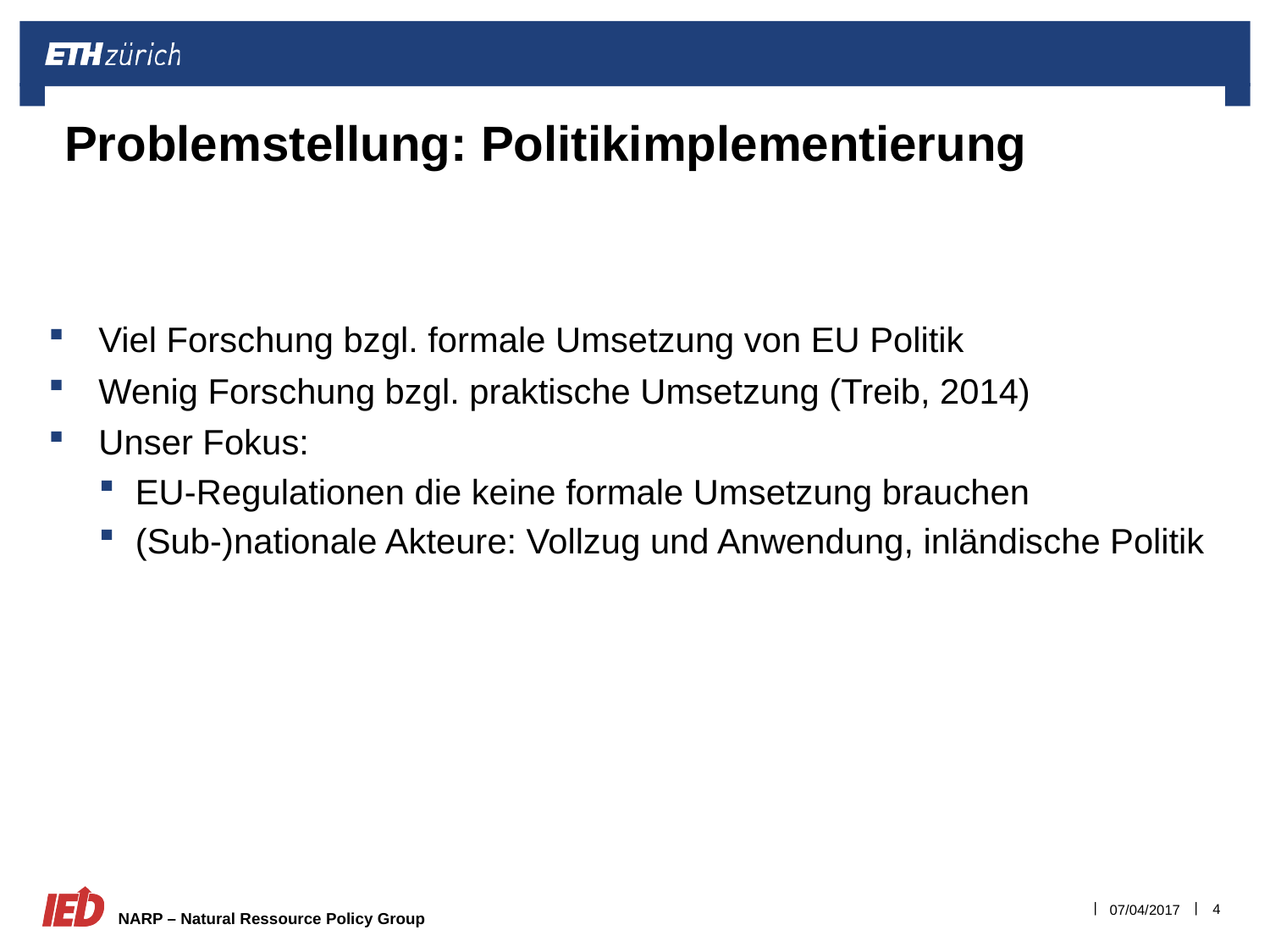

# Problemstellung: Politikimplementierung
Viel Forschung bzgl. formale Umsetzung von EU Politik
Wenig Forschung bzgl. praktische Umsetzung (Treib, 2014)
Unser Fokus:
EU-Regulationen die keine formale Umsetzung brauchen
(Sub-)nationale Akteure: Vollzug und Anwendung, inländische Politik

4
07/04/2017